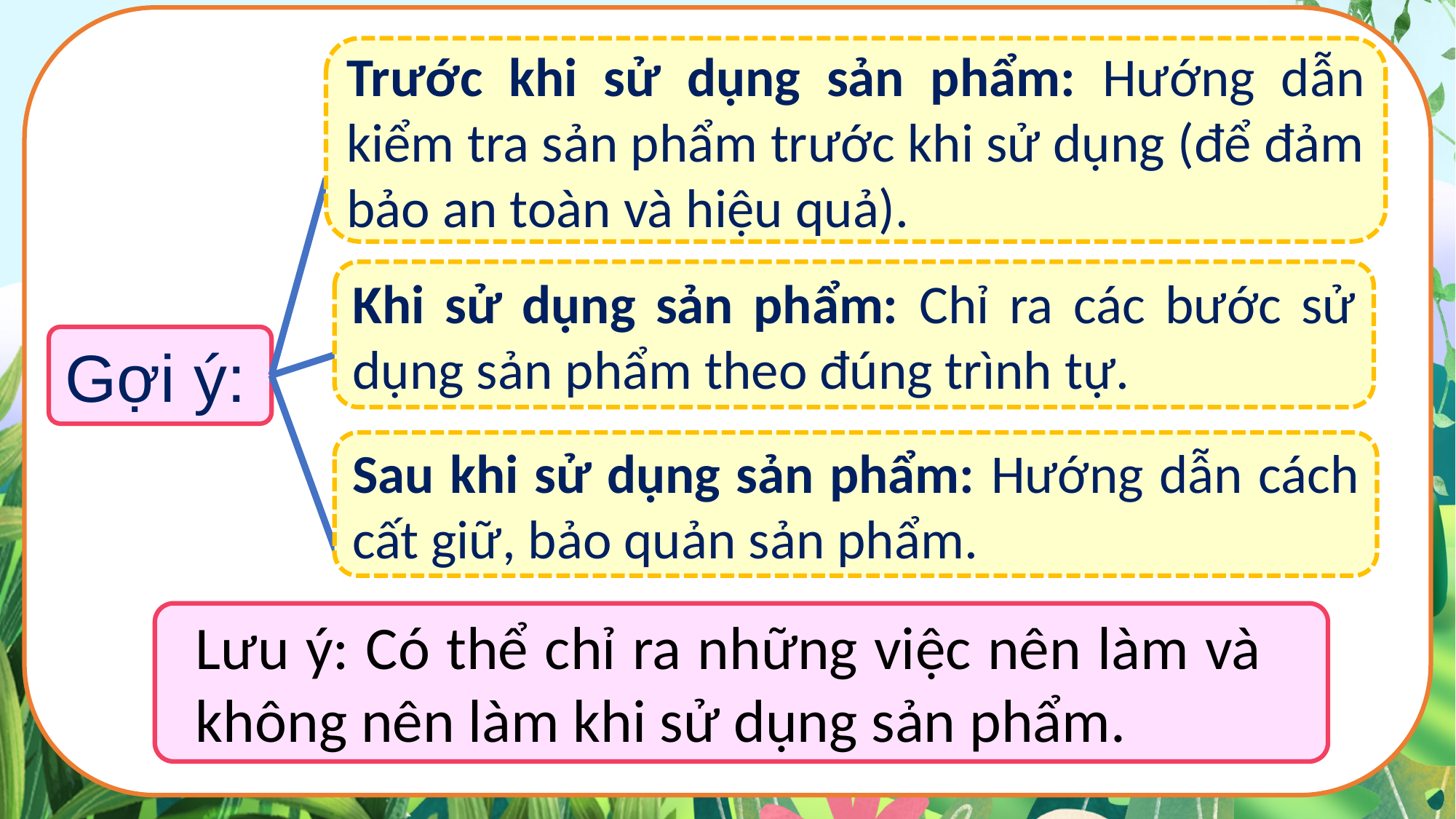

Trước khi sử dụng sản phẩm: Hướng dẫn kiểm tra sản phẩm trước khi sử dụng (để đảm bảo an toàn và hiệu quả).
Khi sử dụng sản phẩm: Chỉ ra các bước sử dụng sản phẩm theo đúng trình tự.

Gợi ý:
Sau khi sử dụng sản phẩm: Hướng dẫn cách cất giữ, bảo quản sản phẩm.

Lưu ý: Có thể chỉ ra những việc nên làm và không nên làm khi sử dụng sản phẩm.